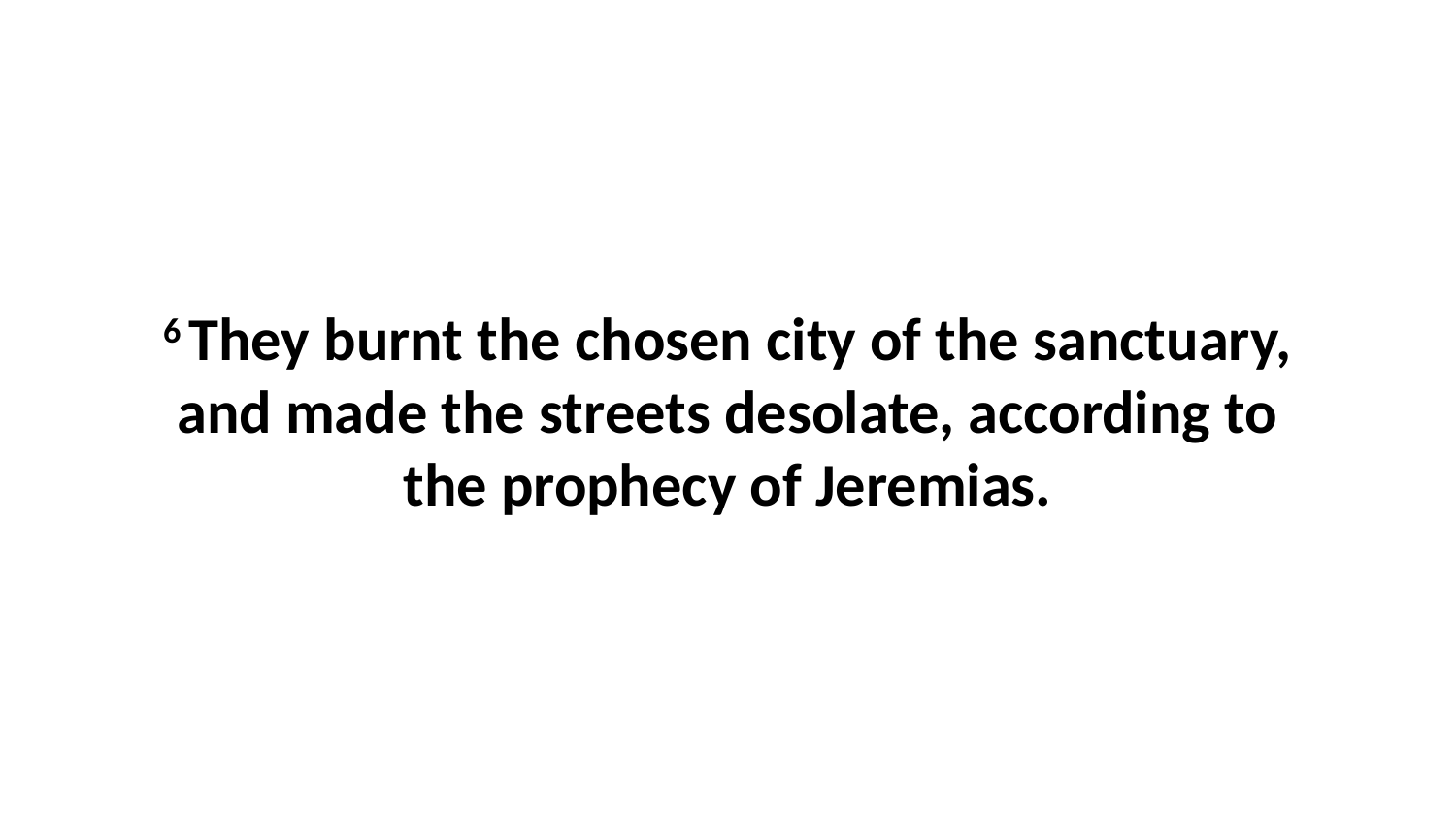

6 They burnt the chosen city of the sanctuary, and made the streets desolate, according to the prophecy of Jeremias.